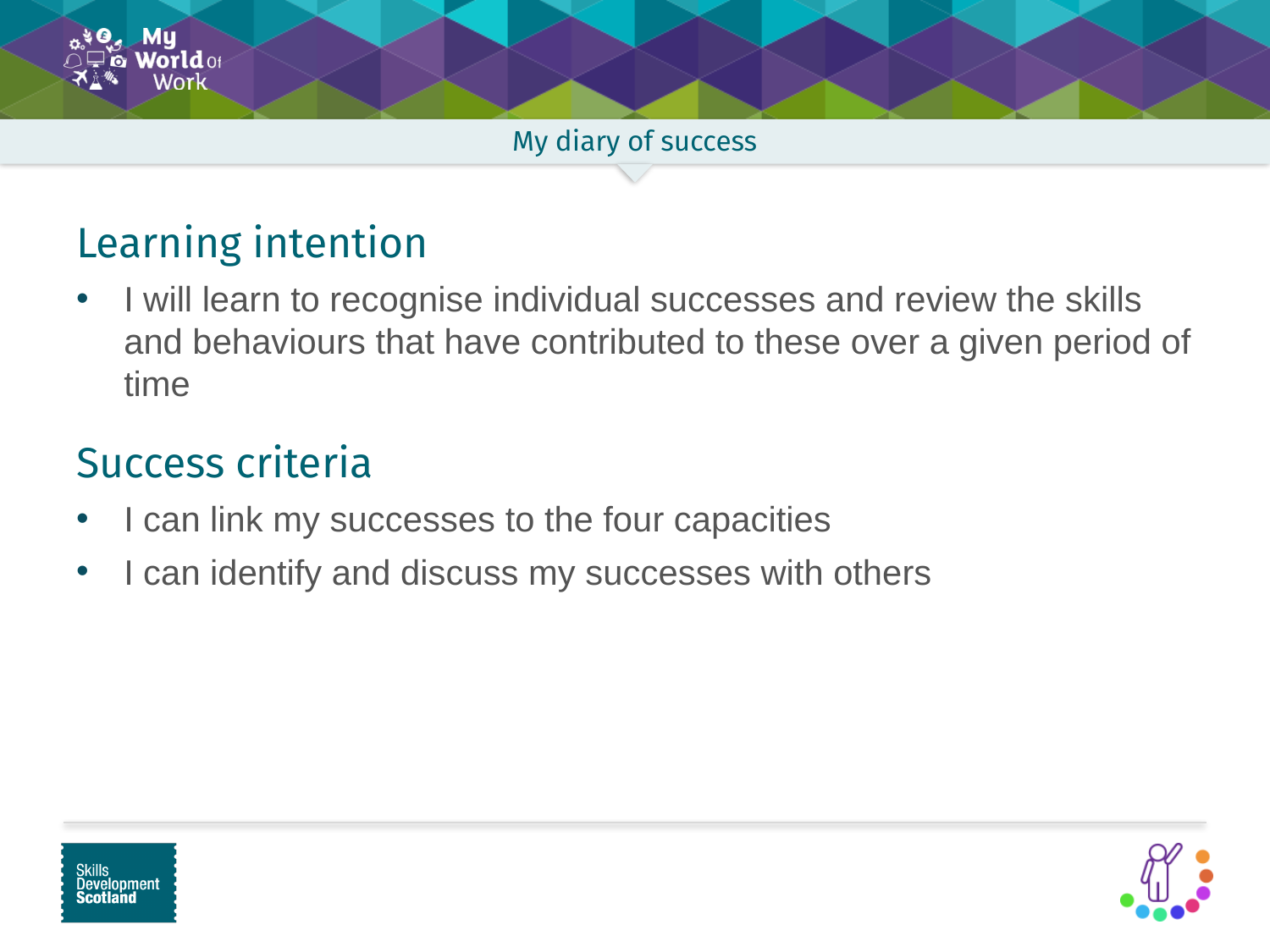

Learning intention
I will learn to recognise individual successes and review the skills and behaviours that have contributed to these over a given period of time
Success criteria
I can link my successes to the four capacities
I can identify and discuss my successes with others